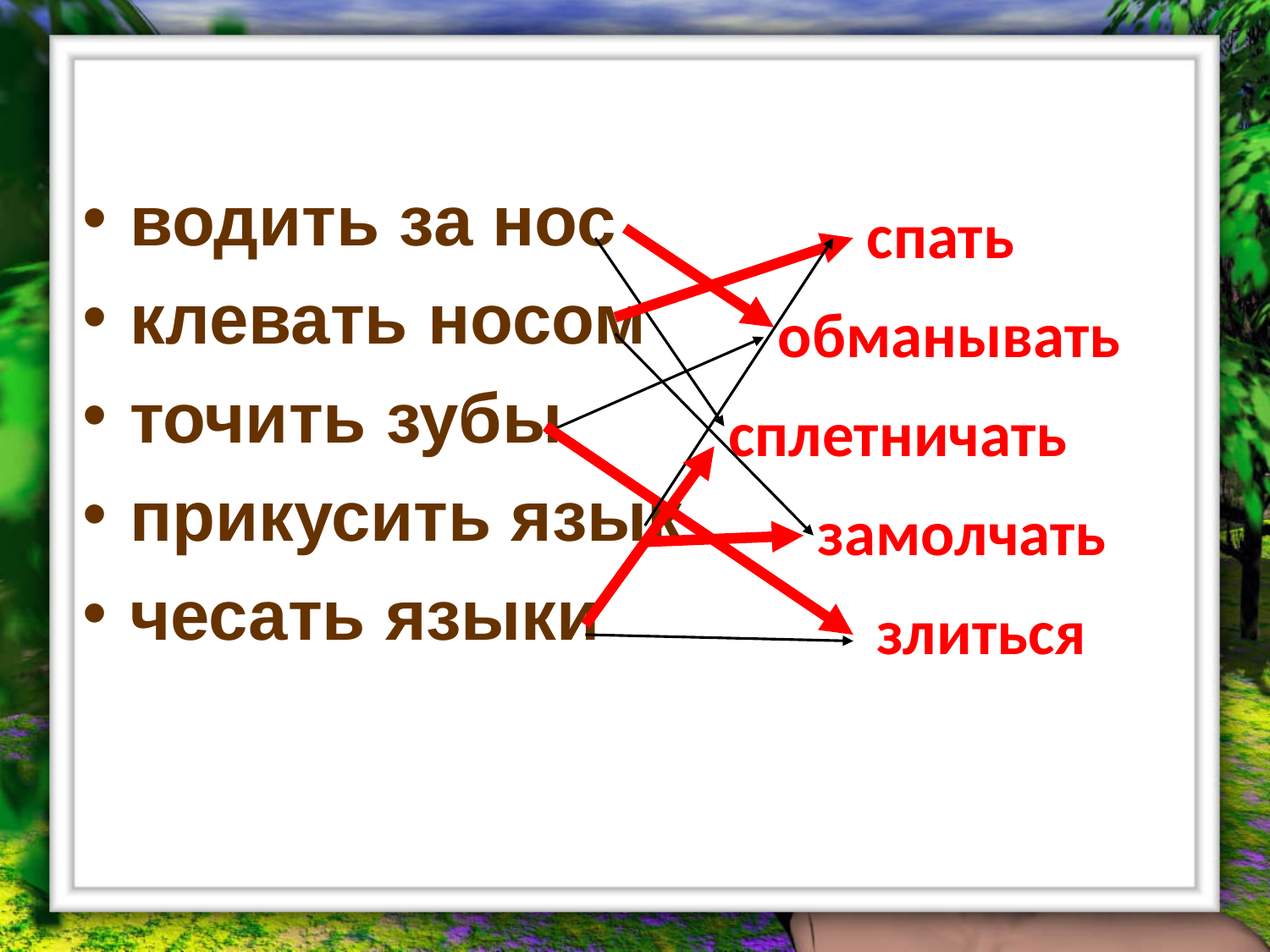

#
водить за нос
клевать носом
точить зубы
прикусить язык
чесать языки
спать

обманывать

сплетничать

замолчать

злиться